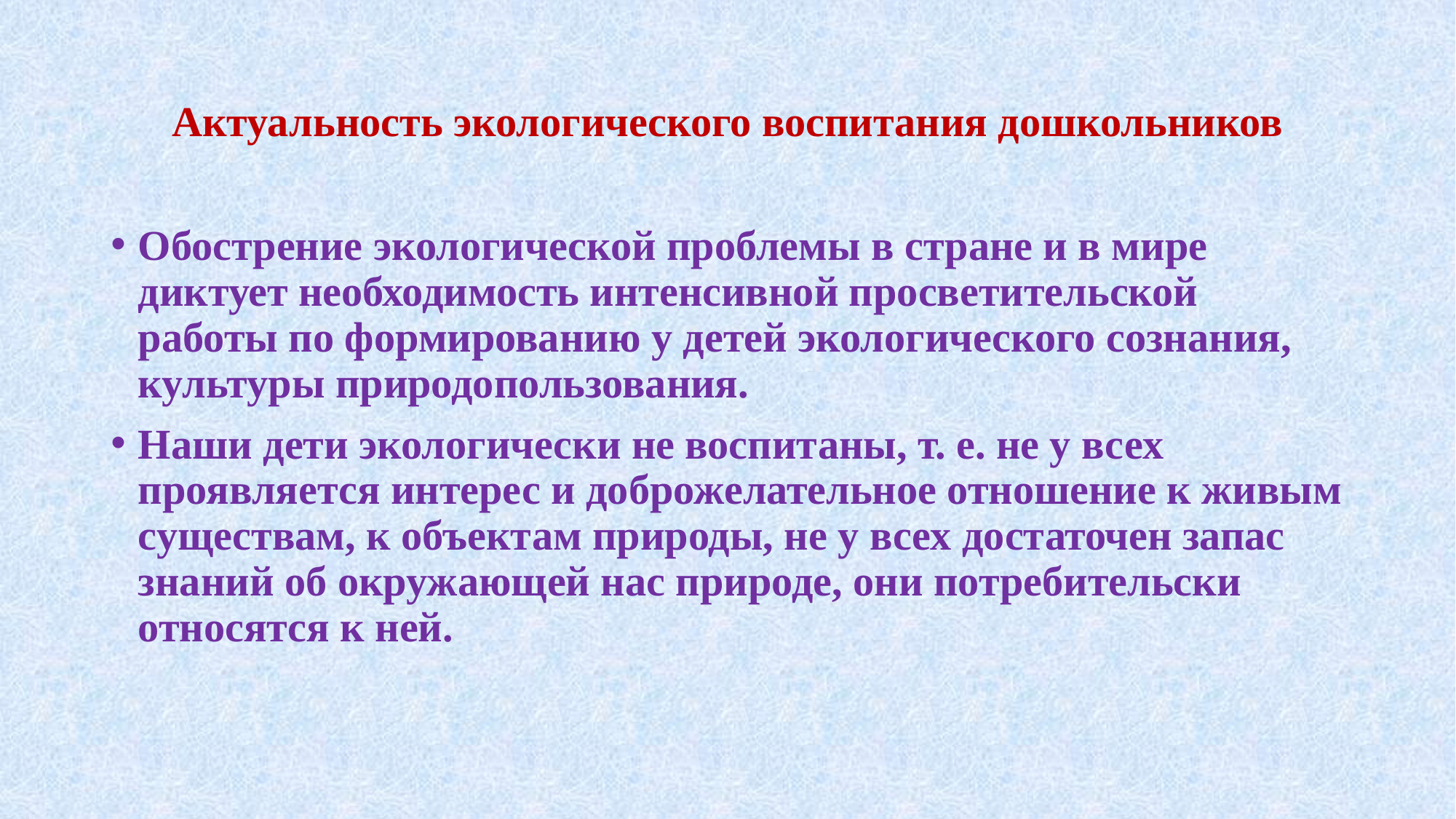

# Актуальность экологического воспитания дошкольников
Обострение экологической проблемы в стране и в мире диктует необходимость интенсивной просветительской работы по формированию у детей экологического сознания, культуры природопользования.
Наши дети экологически не воспитаны, т. е. не у всех проявляется интерес и доброжелательное отношение к живым существам, к объектам природы, не у всех достаточен запас знаний об окружающей нас природе, они потребительски относятся к ней.